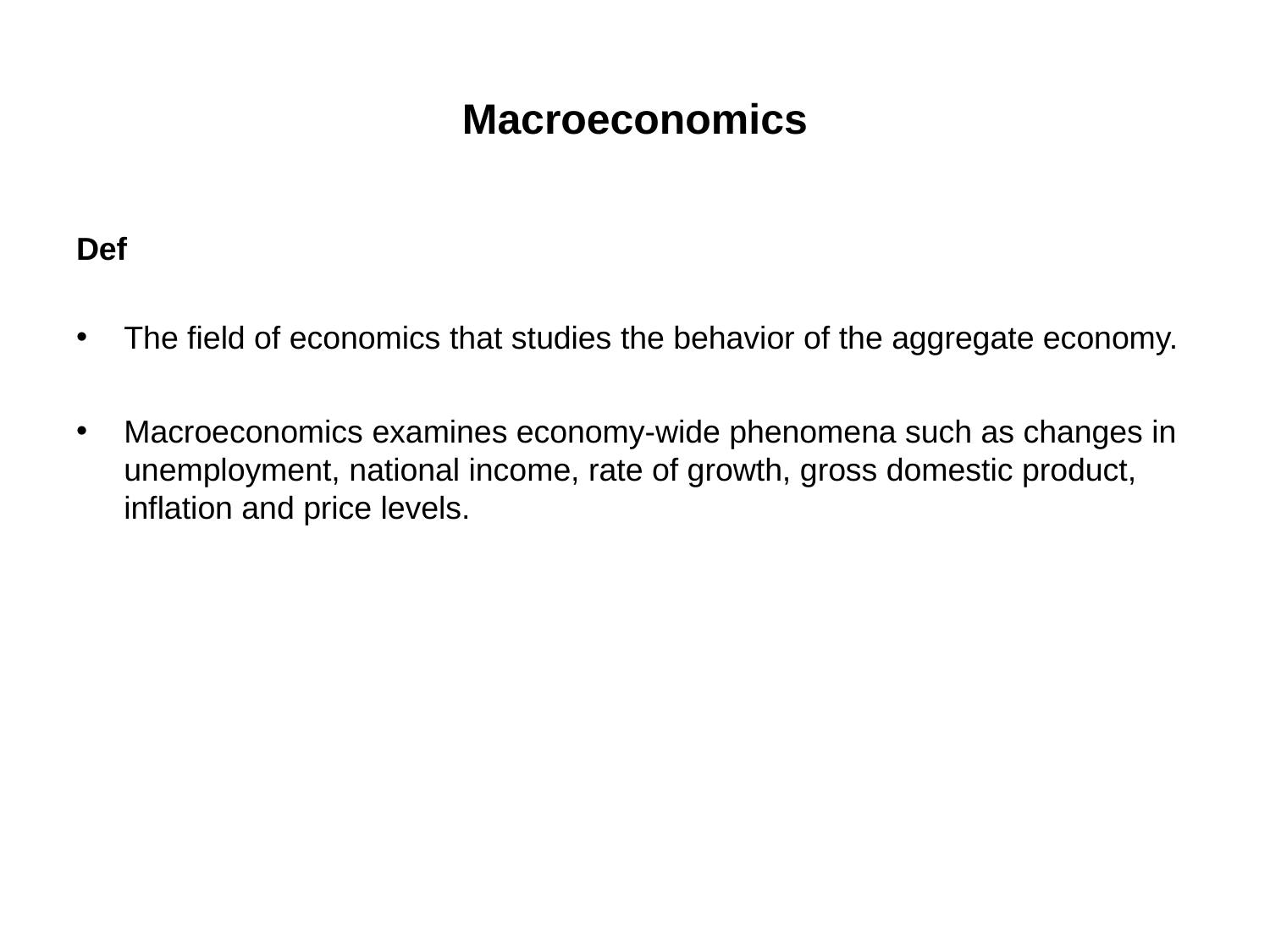

# Macroeconomics
Def

The field of economics that studies the behavior of the aggregate economy.

Macroeconomics examines economy-wide phenomena such as changes in unemployment, national income, rate of growth, gross domestic product, inflation and price levels.